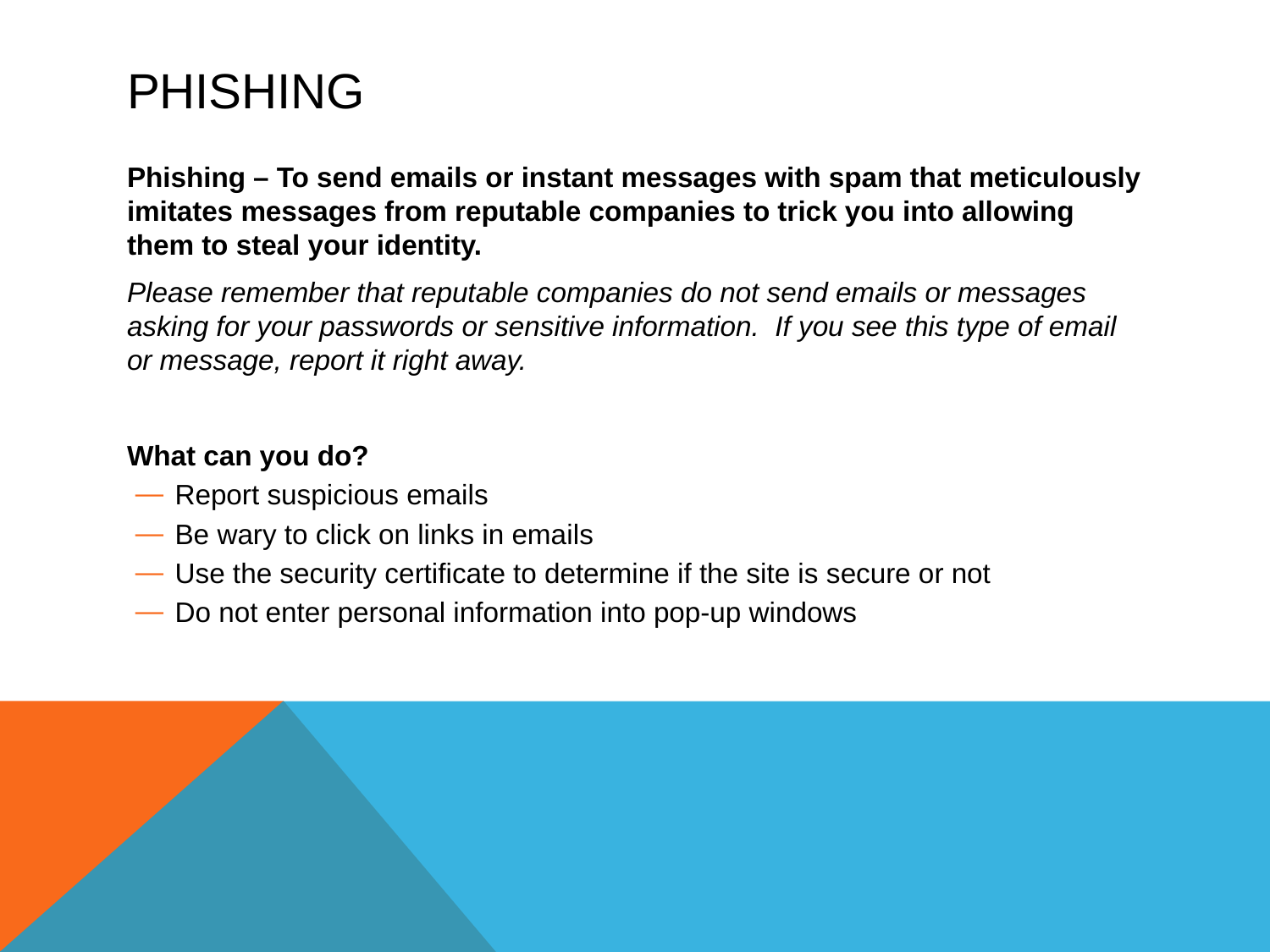

# Phishing
Phishing – To send emails or instant messages with spam that meticulously imitates messages from reputable companies to trick you into allowing them to steal your identity.
Please remember that reputable companies do not send emails or messages asking for your passwords or sensitive information.  If you see this type of email or message, report it right away.

What can you do?
Report suspicious emails
Be wary to click on links in emails
Use the security certificate to determine if the site is secure or not
Do not enter personal information into pop-up windows